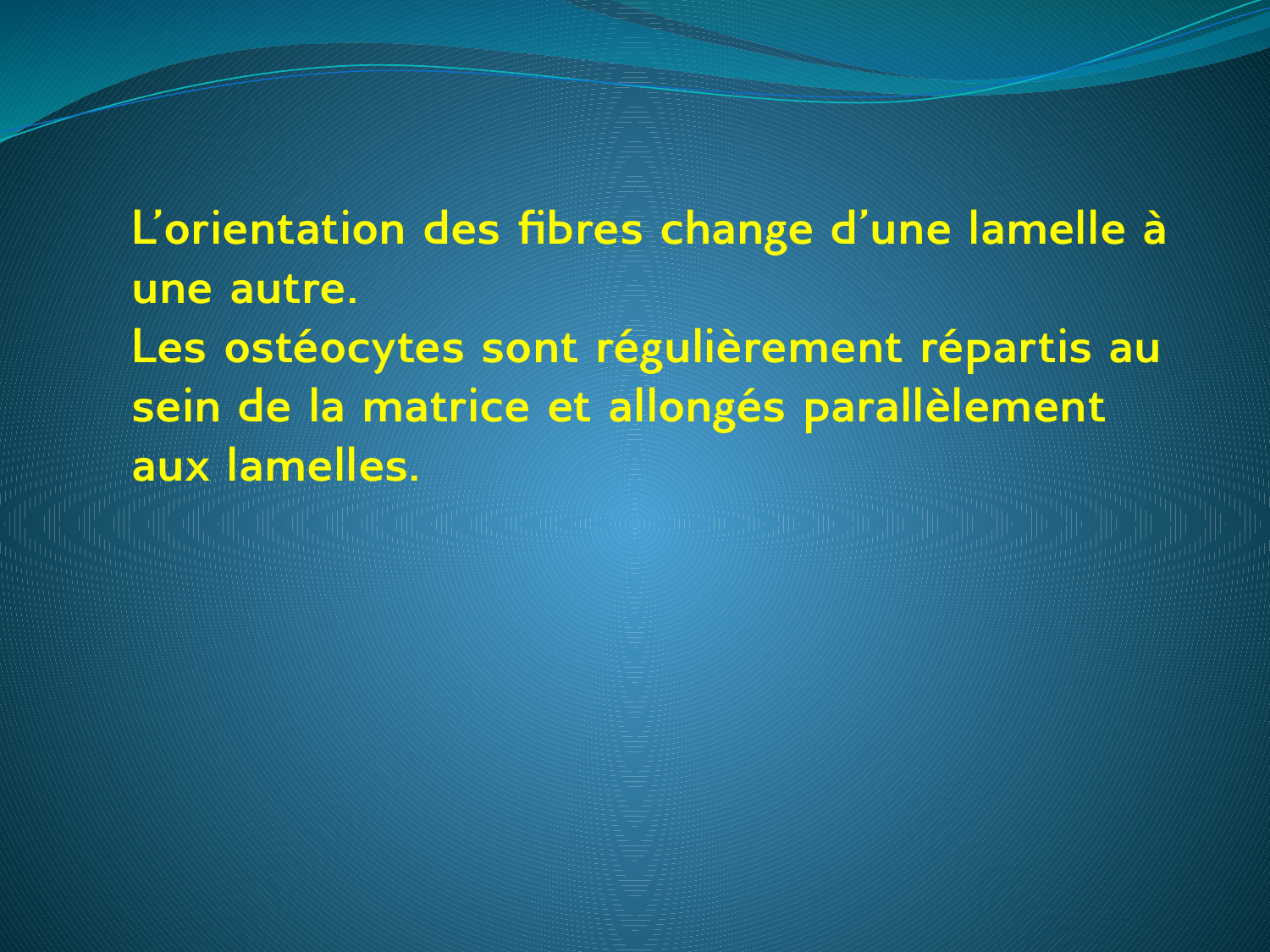

L’orientation des fibres change d’une lamelle à une autre.
Les ostéocytes sont régulièrement répartis au sein de la matrice et allongés parallèlement aux lamelles.